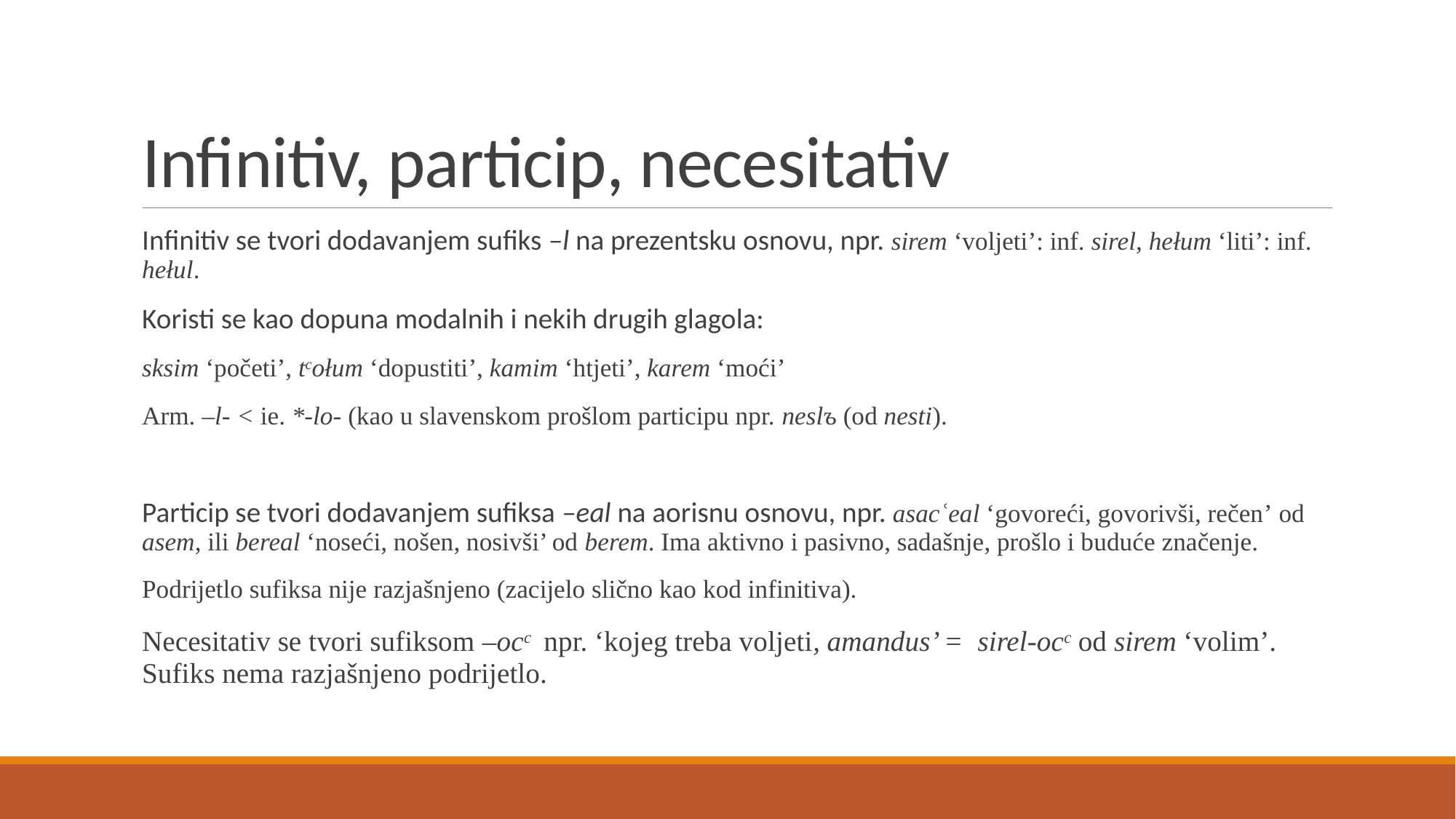

# Infinitiv, particip, necesitativ
Infinitiv se tvori dodavanjem sufiks –l na prezentsku osnovu, npr. sirem ‘voljeti’: inf. sirel, hełum ‘liti’: inf. hełul.
Koristi se kao dopuna modalnih i nekih drugih glagola:
sksim ‘početi’, tcołum ‘dopustiti’, kamim ‘htjeti’, karem ‘moći’
Arm. –l- < ie. *-lo- (kao u slavenskom prošlom participu npr. neslъ (od nesti).

Particip se tvori dodavanjem sufiksa –eal na aorisnu osnovu, npr. asacʿeal ‘govoreći, govorivši, rečen’ od asem, ili bereal ‘noseći, nošen, nosivši’ od berem. Ima aktivno i pasivno, sadašnje, prošlo i buduće značenje.
Podrijetlo sufiksa nije razjašnjeno (zacijelo slično kao kod infinitiva).
Necesitativ se tvori sufiksom –occ   npr. ‘kojeg treba voljeti, amandus’ =  sirel-occ od sirem ‘volim’. Sufiks nema razjašnjeno podrijetlo.